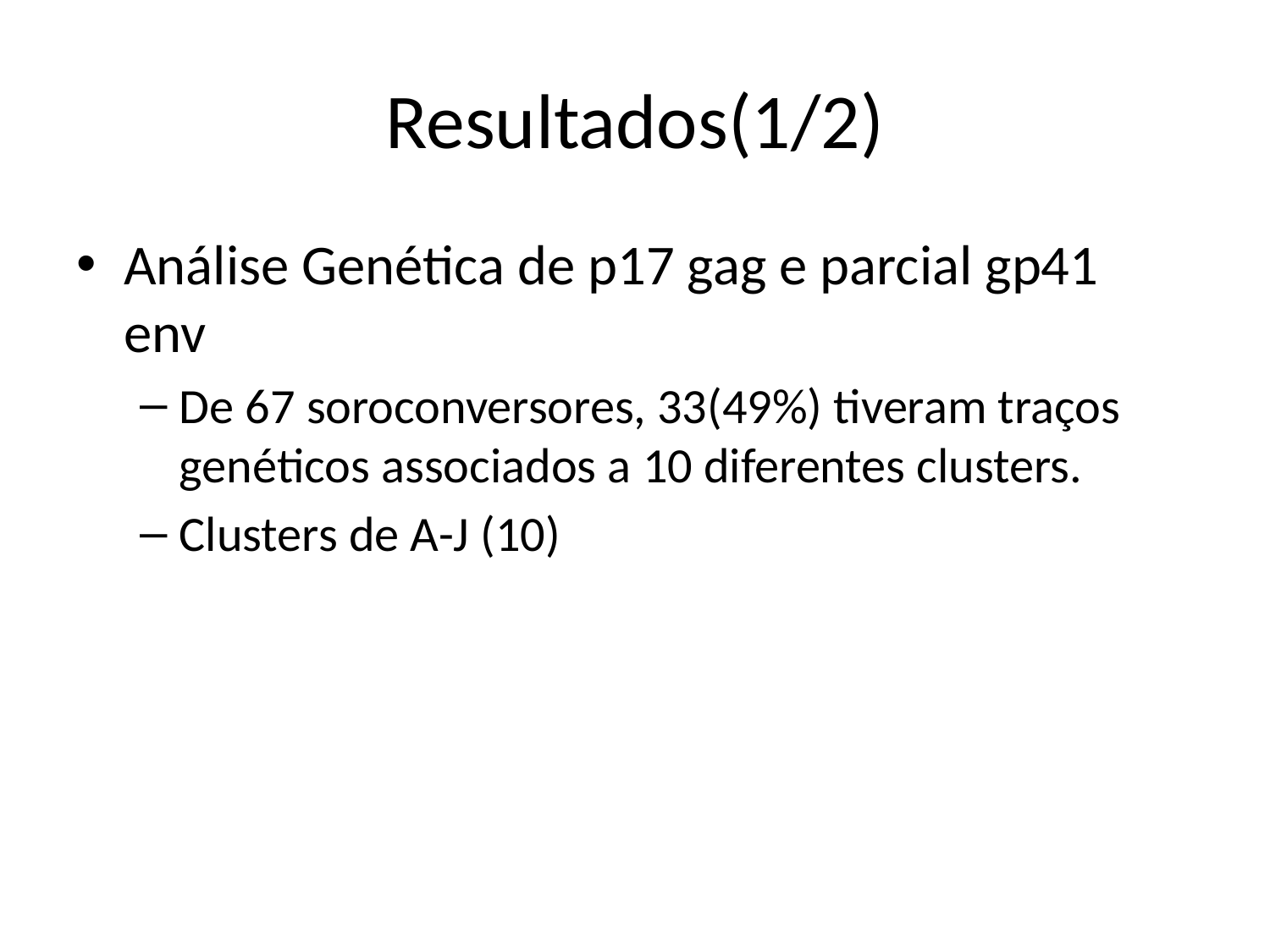

# Resultados(1/2)
Análise Genética de p17 gag e parcial gp41 env
De 67 soroconversores, 33(49%) tiveram traços genéticos associados a 10 diferentes clusters.
Clusters de A-J (10)